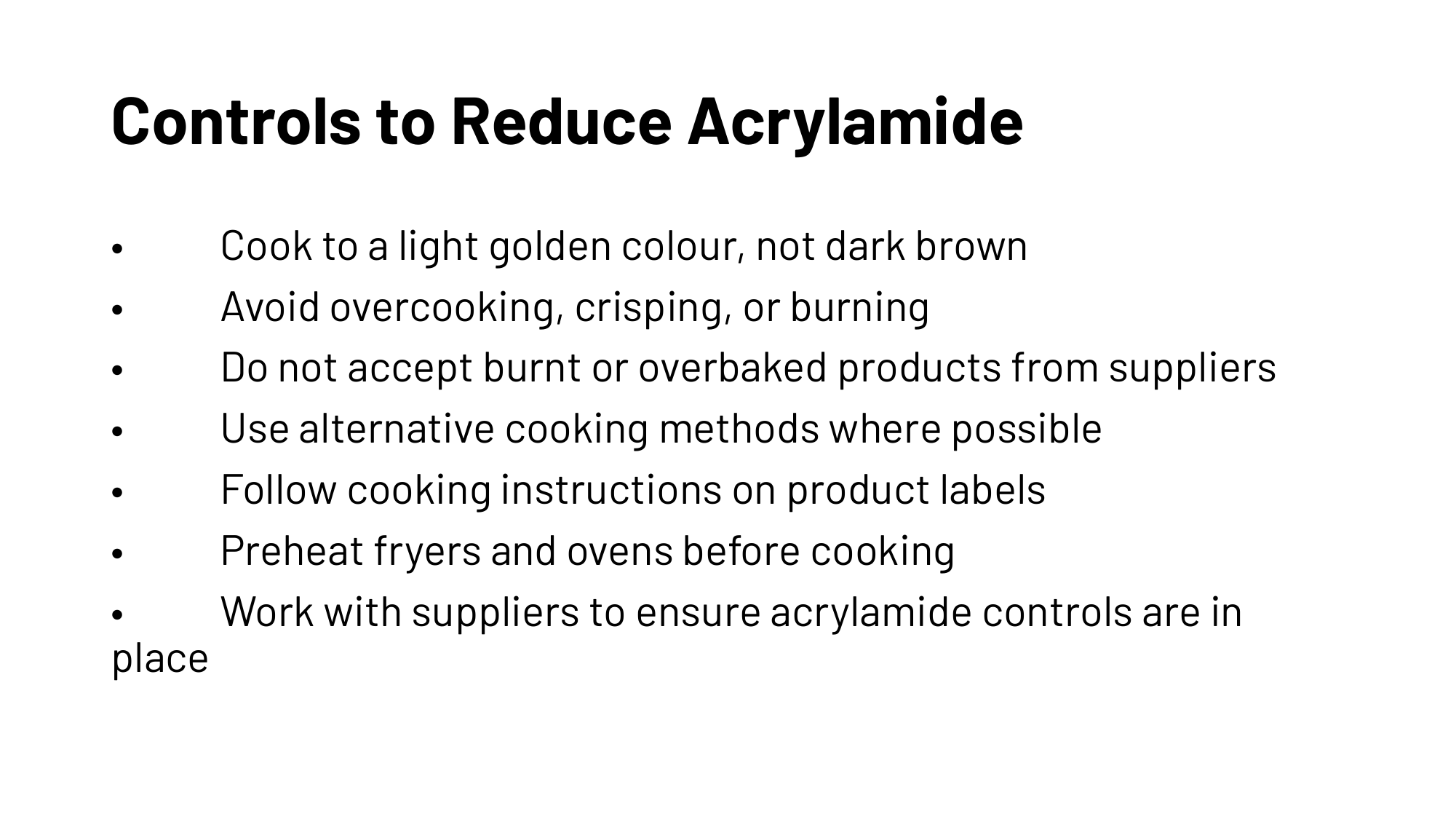

# Controls to Reduce Acrylamide
•	Cook to a light golden colour, not dark brown
•	Avoid overcooking, crisping, or burning
•	Do not accept burnt or overbaked products from suppliers
•	Use alternative cooking methods where possible
•	Follow cooking instructions on product labels
•	Preheat fryers and ovens before cooking
•	Work with suppliers to ensure acrylamide controls are in place